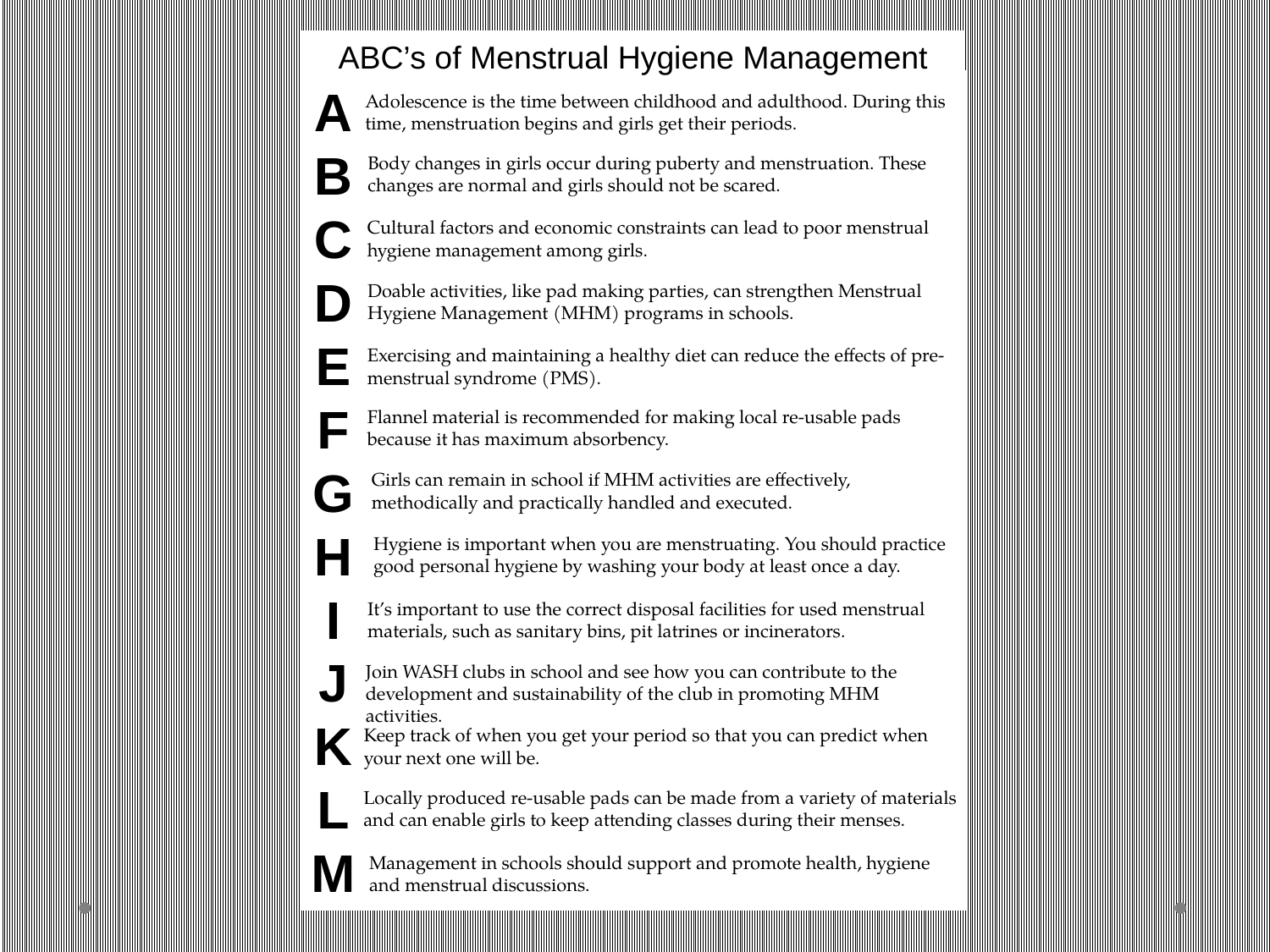

ABC’s of Menstrual Hygiene Management

A
B
C
D
E
F
G
H
I
J
K
L
M
Adolescence is the time between childhood and adulthood. During this time, menstruation begins and girls get their periods.
Body changes in girls occur during puberty and menstruation. These changes are normal and girls should not be scared.
Cultural factors and economic constraints can lead to poor menstrual hygiene management among girls.
Doable activities, like pad making parties, can strengthen Menstrual Hygiene Management (MHM) programs in schools.
Exercising and maintaining a healthy diet can reduce the effects of pre-menstrual syndrome (PMS).
Flannel material is recommended for making local re-usable pads because it has maximum absorbency.
Girls can remain in school if MHM activities are effectively, methodically and practically handled and executed.
Hygiene is important when you are menstruating. You should practice good personal hygiene by washing your body at least once a day.
It’s important to use the correct disposal facilities for used menstrual materials, such as sanitary bins, pit latrines or incinerators.
Join WASH clubs in school and see how you can contribute to the development and sustainability of the club in promoting MHM activities.
Keep track of when you get your period so that you can predict when your next one will be.
Locally produced re-usable pads can be made from a variety of materials and can enable girls to keep attending classes during their menses.
Management in schools should support and promote health, hygiene and menstrual discussions.